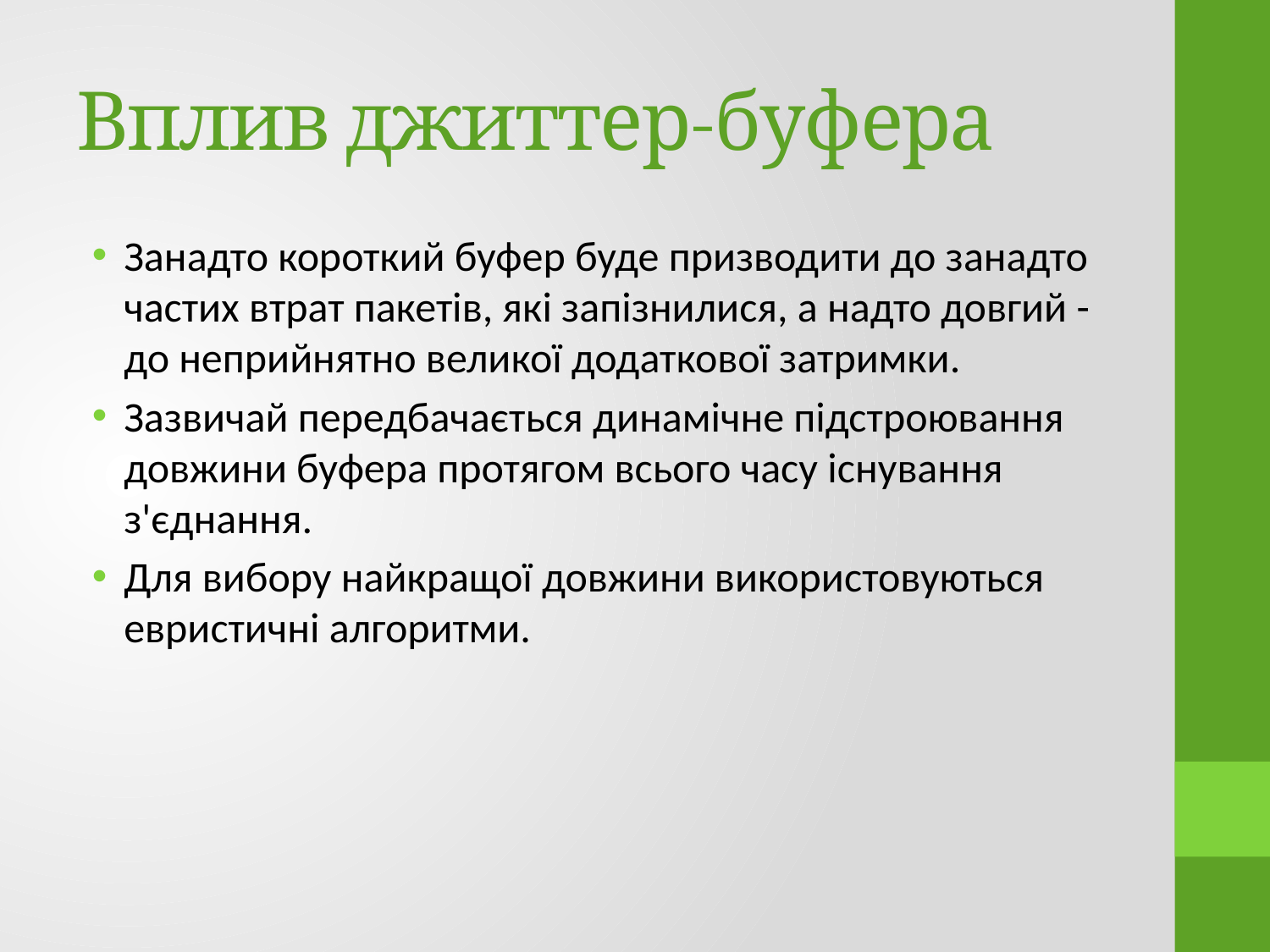

# Вплив джиттер-буфера
Занадто короткий буфер буде призводити до занадто частих втрат пакетів, які запізнилися, а надто довгий - до неприйнятно великої додаткової затримки.
Зазвичай передбачається динамічне підстроювання довжини буфера протягом всього часу існування з'єднання.
Для вибору найкращої довжини використовуються евристичні алгоритми.